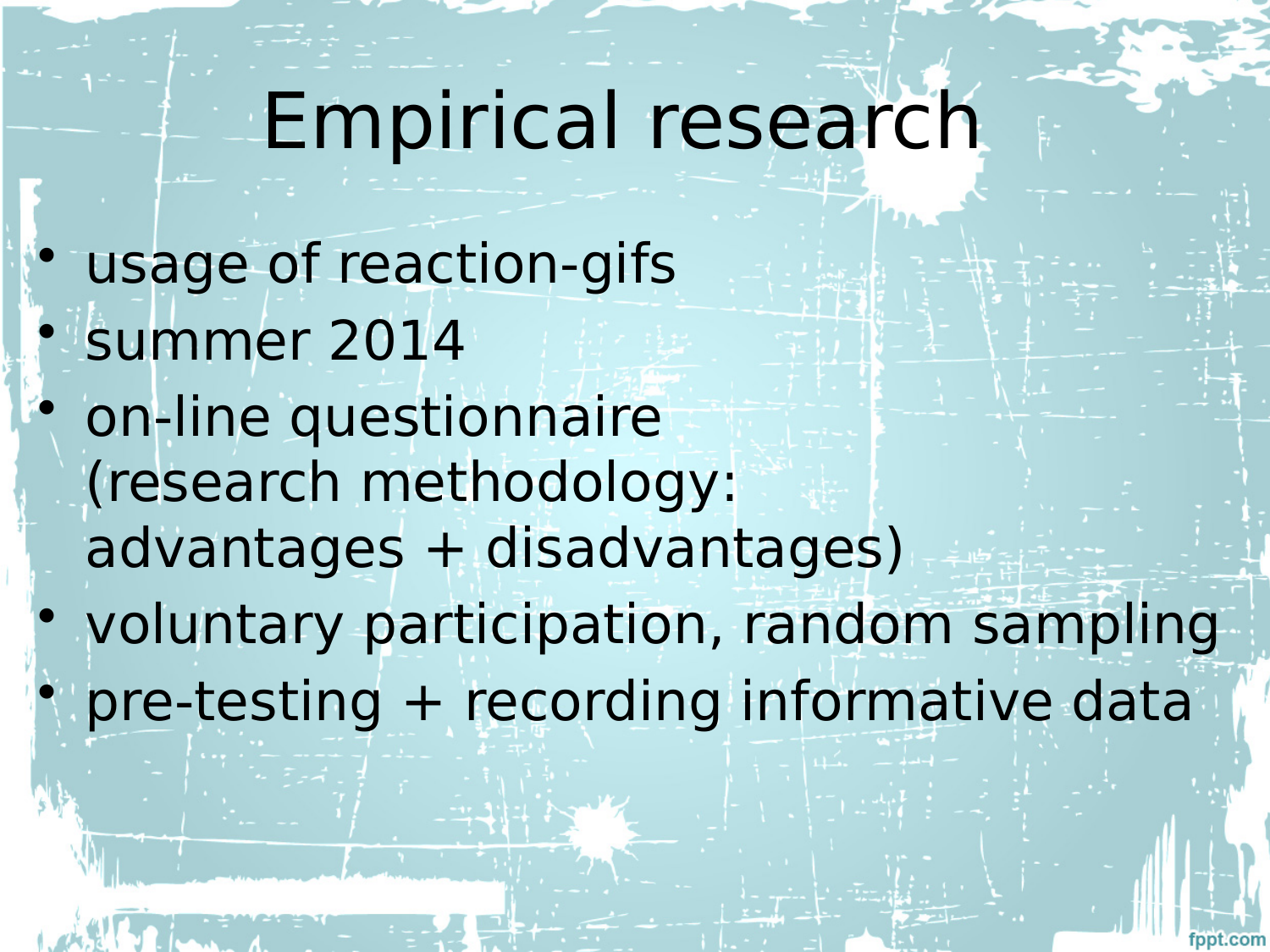

# Empirical research
usage of reaction-gifs
summer 2014
on-line questionnaire
(research methodology:
advantages + disadvantages)
voluntary participation, random sampling
pre-testing + recording informative data